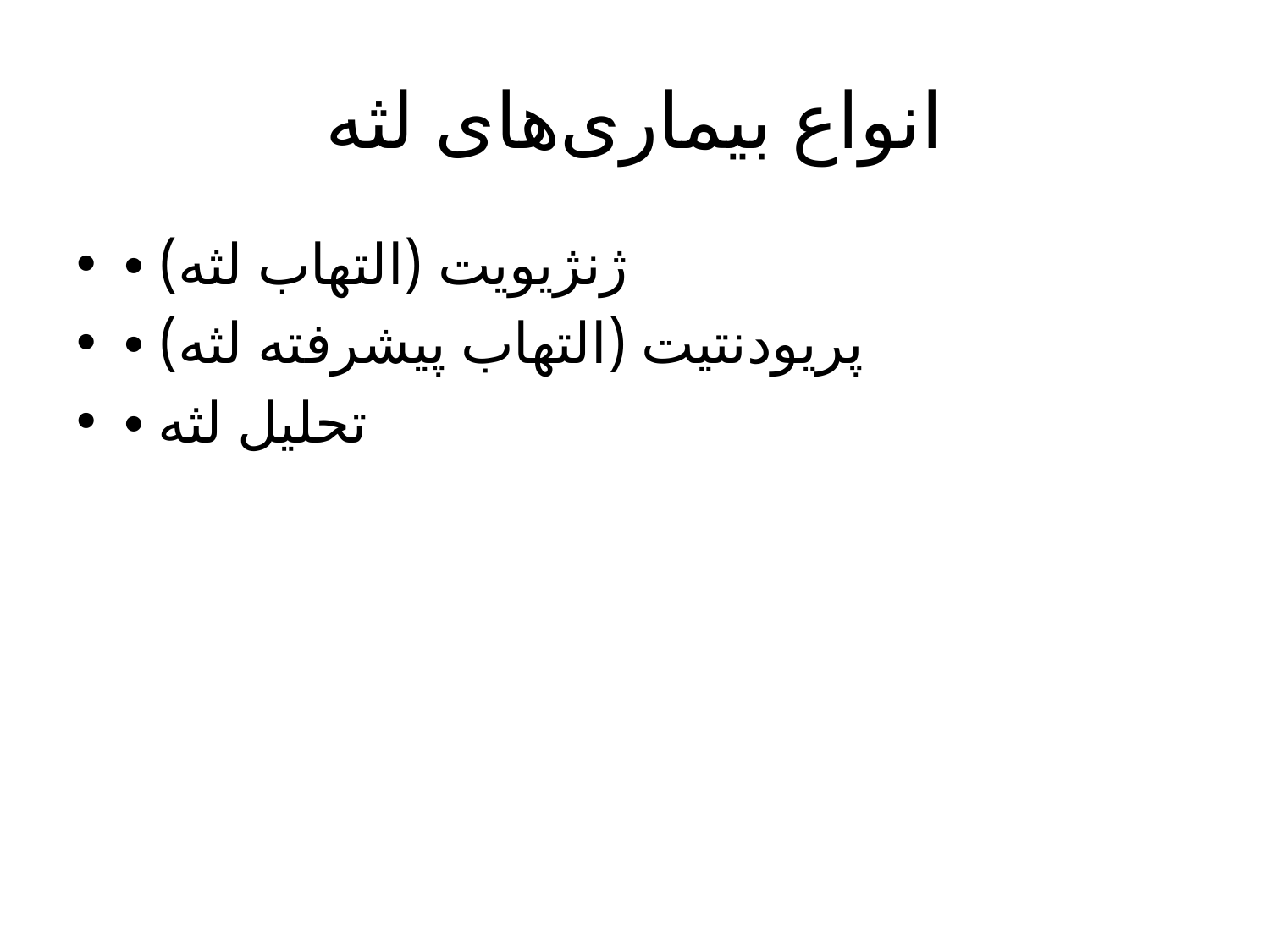

# انواع بیماری‌های لثه
• ژنژیویت (التهاب لثه)
• پریودنتیت (التهاب پیشرفته لثه)
• تحلیل لثه